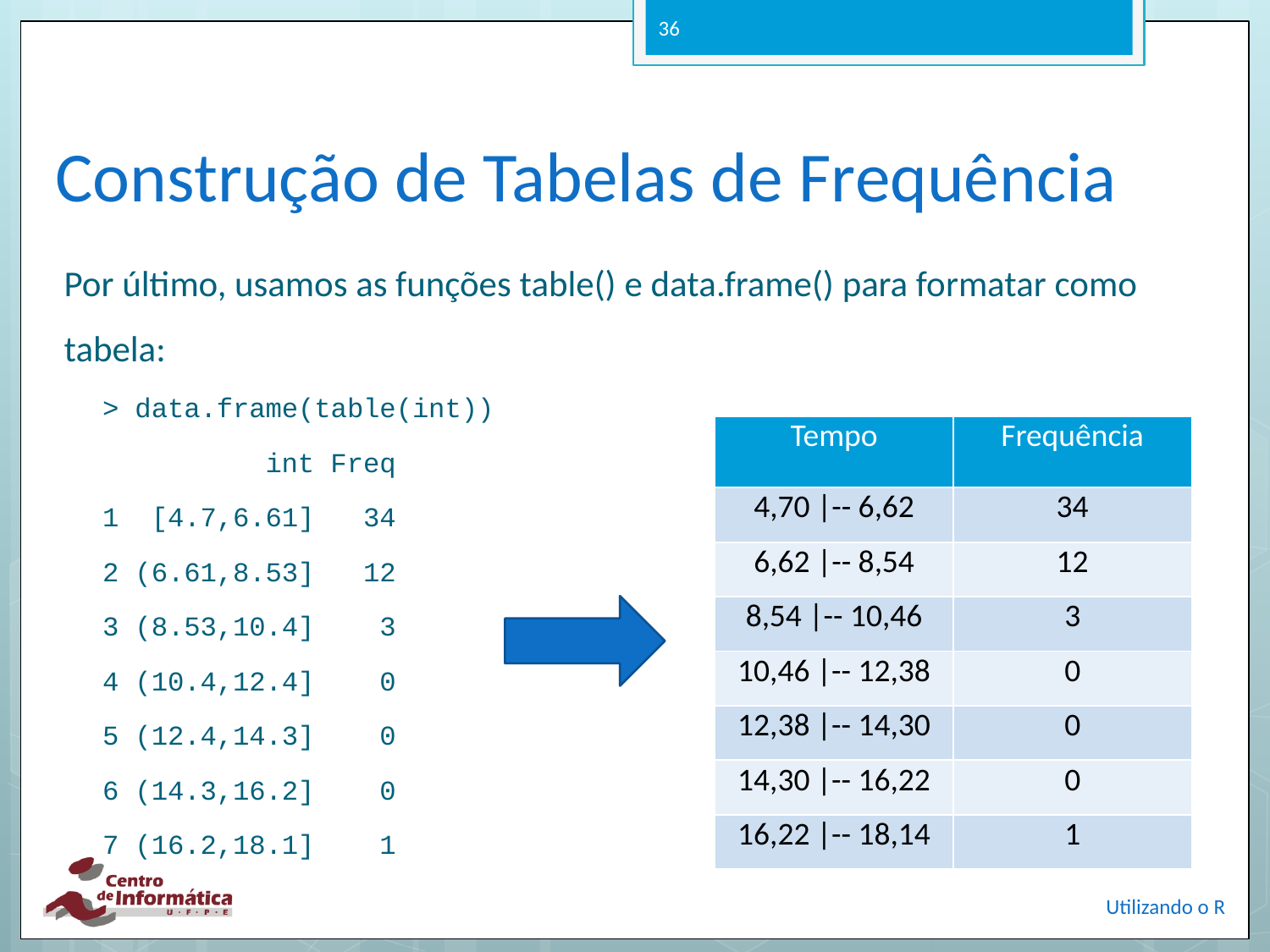

36
# Construção de Tabelas de Frequência
Por último, usamos as funções table() e data.frame() para formatar como tabela:
> data.frame(table(int))
          int Freq
1  [4.7,6.61]   34
2 (6.61,8.53]   12
3 (8.53,10.4]    3
4 (10.4,12.4]    0
5 (12.4,14.3]    0
6 (14.3,16.2]    0
7 (16.2,18.1]    1

| Tempo | Frequência |
| --- | --- |
| 4,70 |-- 6,62 | 34 |
| 6,62 |-- 8,54 | 12 |
| 8,54 |-- 10,46 | 3 |
| 10,46 |-- 12,38 | 0 |
| 12,38 |-- 14,30 | 0 |
| 14,30 |-- 16,22 | 0 |
| 16,22 |-- 18,14 | 1 |

Utilizando o R